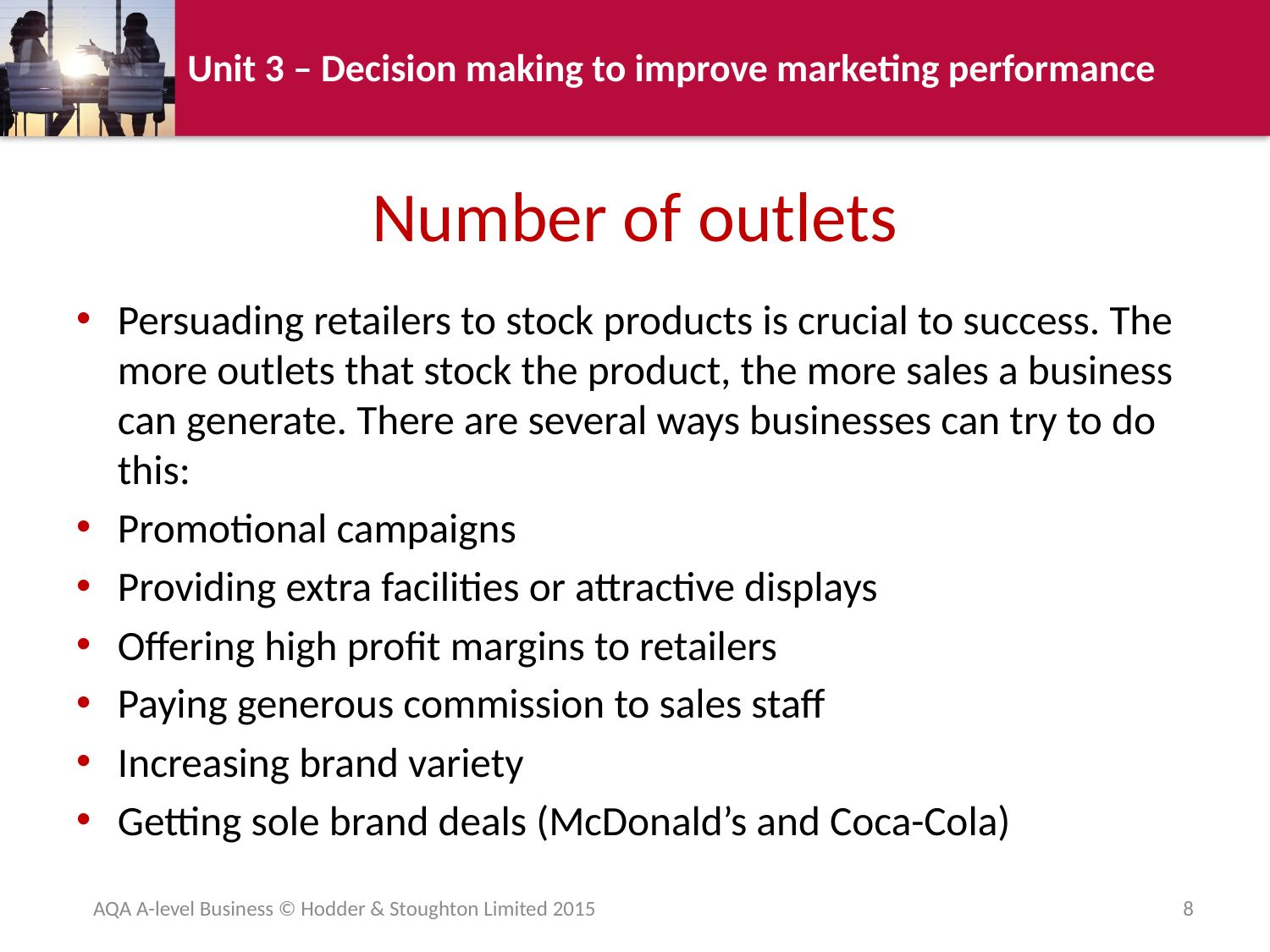

# Number of outlets
Persuading retailers to stock products is crucial to success. The more outlets that stock the product, the more sales a business can generate. There are several ways businesses can try to do this:
Promotional campaigns
Providing extra facilities or attractive displays
Offering high profit margins to retailers
Paying generous commission to sales staff
Increasing brand variety
Getting sole brand deals (McDonald’s and Coca-Cola)
AQA A-level Business © Hodder & Stoughton Limited 2015
8